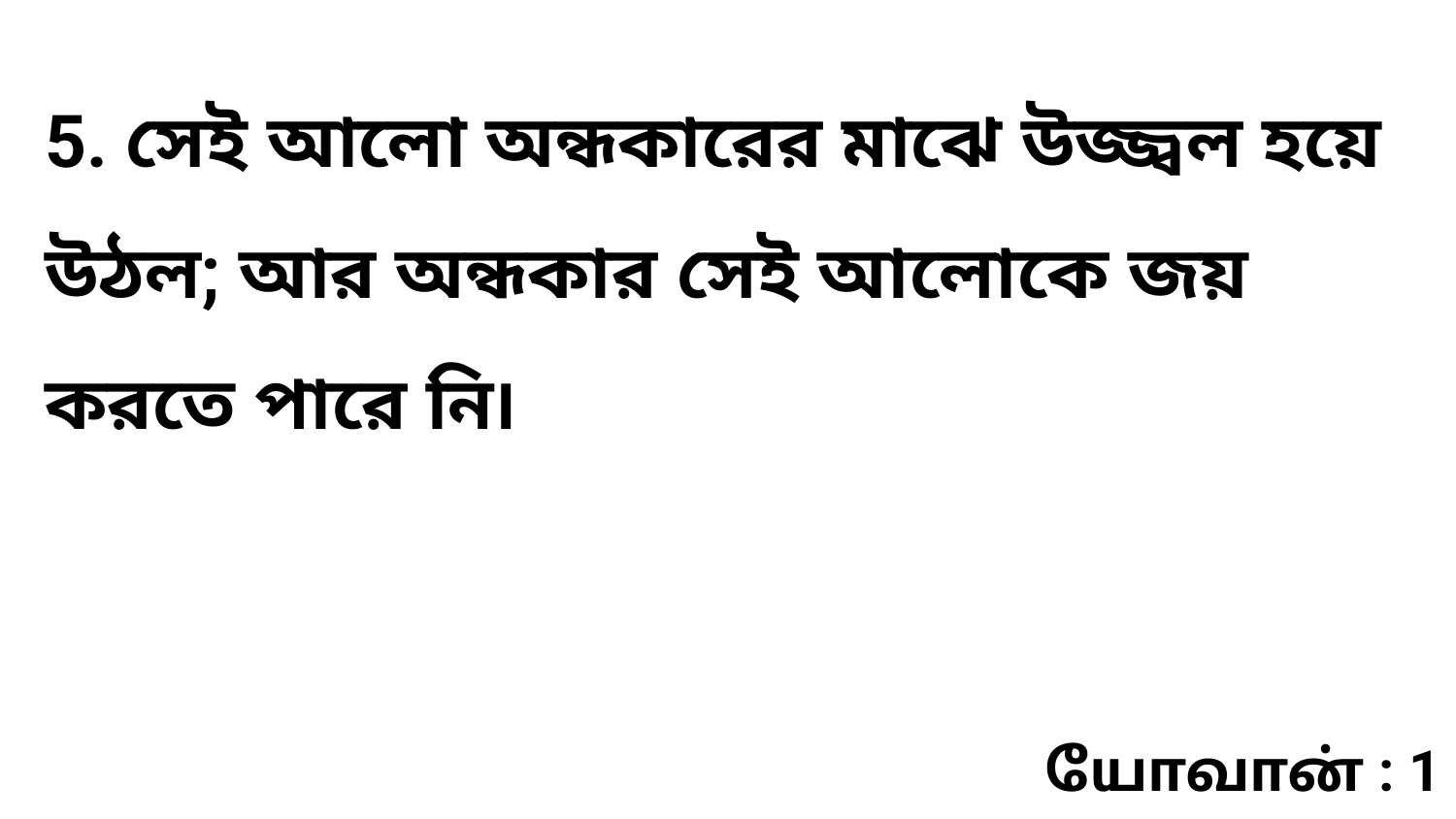

5. সেই আলো অন্ধকারের মাঝে উজ্জ্বল হয়ে উঠল; আর অন্ধকার সেই আলোকে জয় করতে পারে নি৷
யோவான் : 1